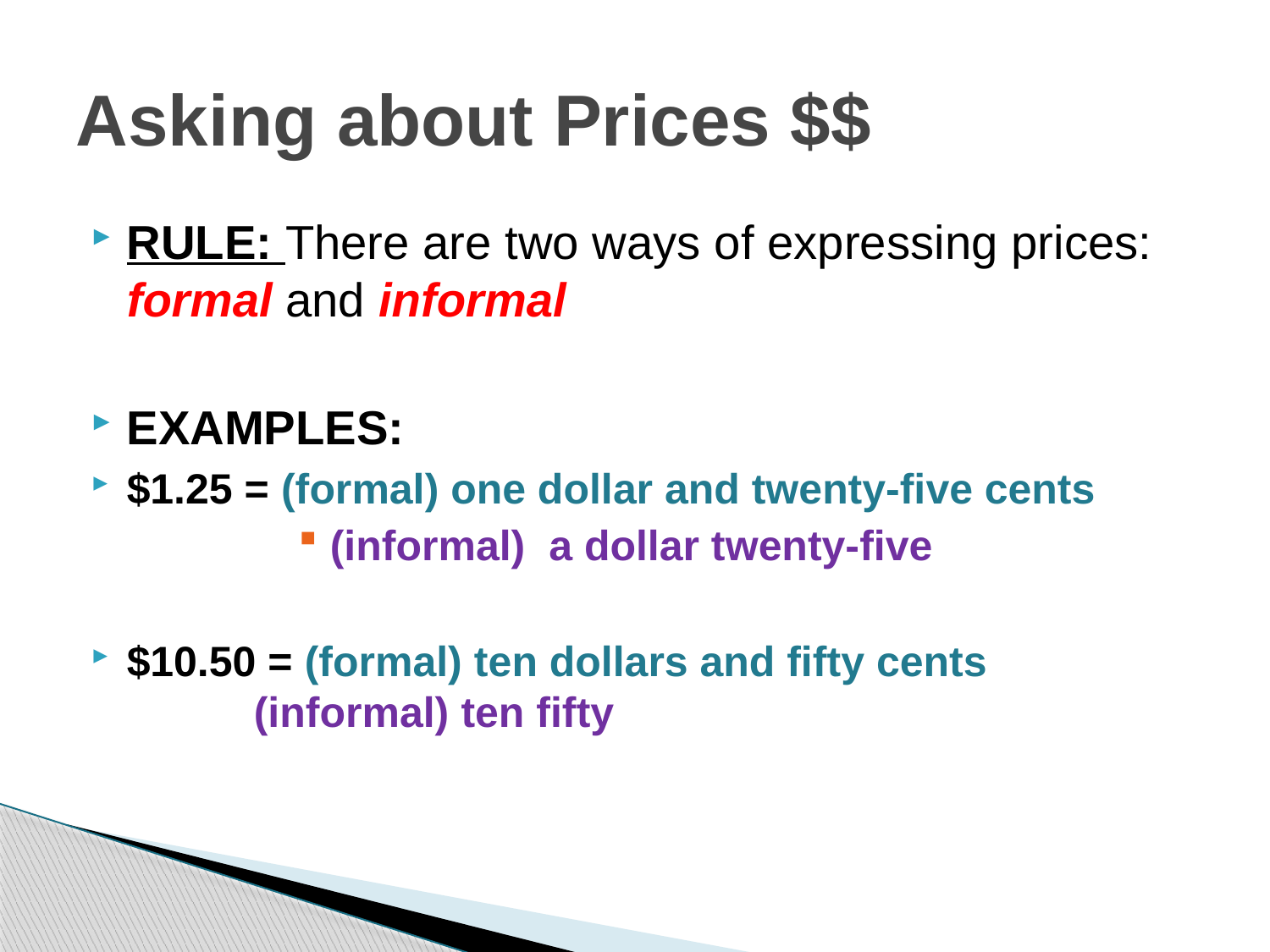

# Asking about Prices $$
RULE: There are two ways of expressing prices: formal and informal

EXAMPLES:
$1.25 = (formal) one dollar and twenty-five cents
(informal)  a dollar twenty-five

$10.50 = (formal) ten dollars and fifty cents 			(informal) ten fifty